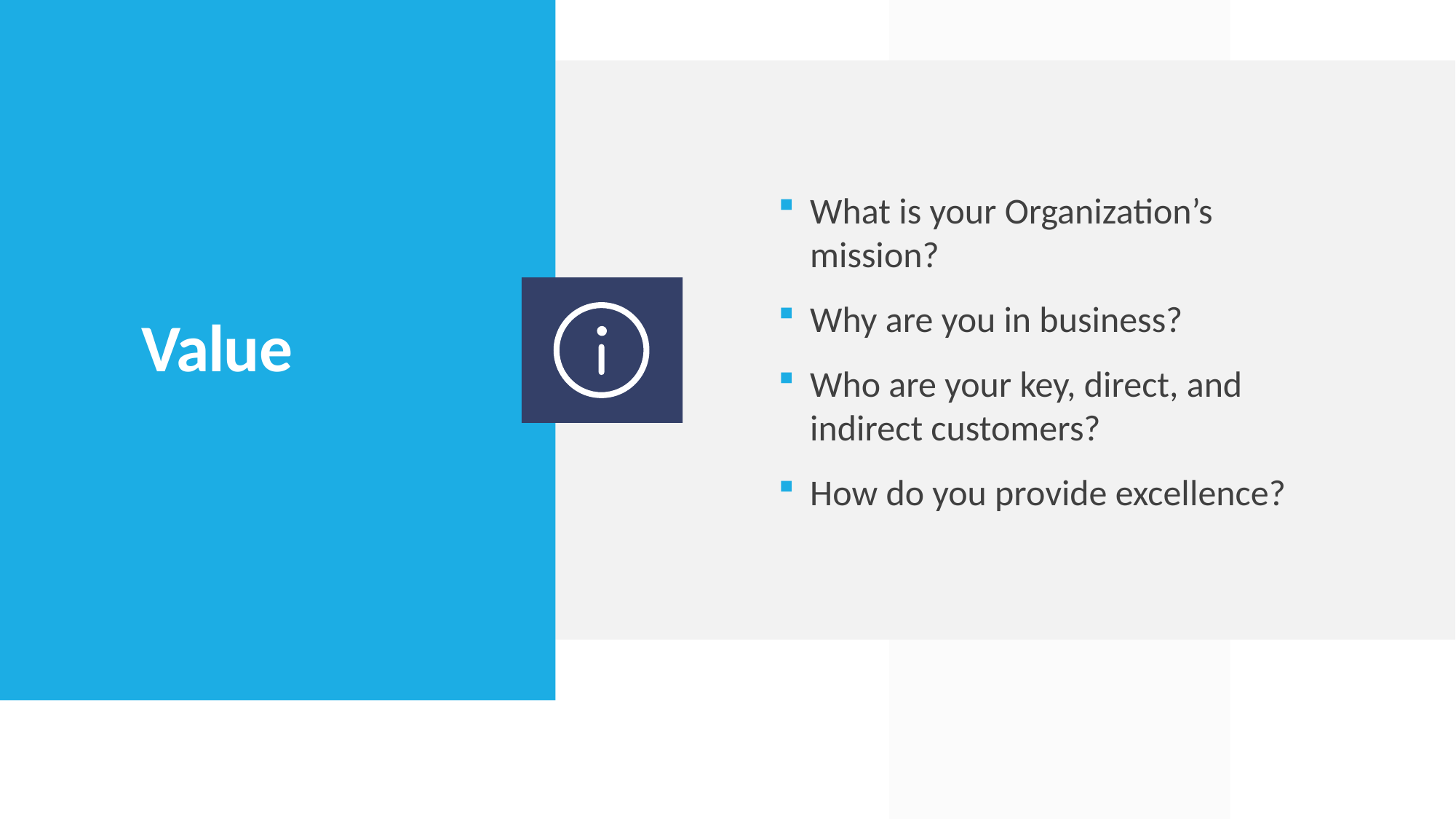

What is your Organization’s mission?
Why are you in business?
Who are your key, direct, and indirect customers?
How do you provide excellence?
# Value